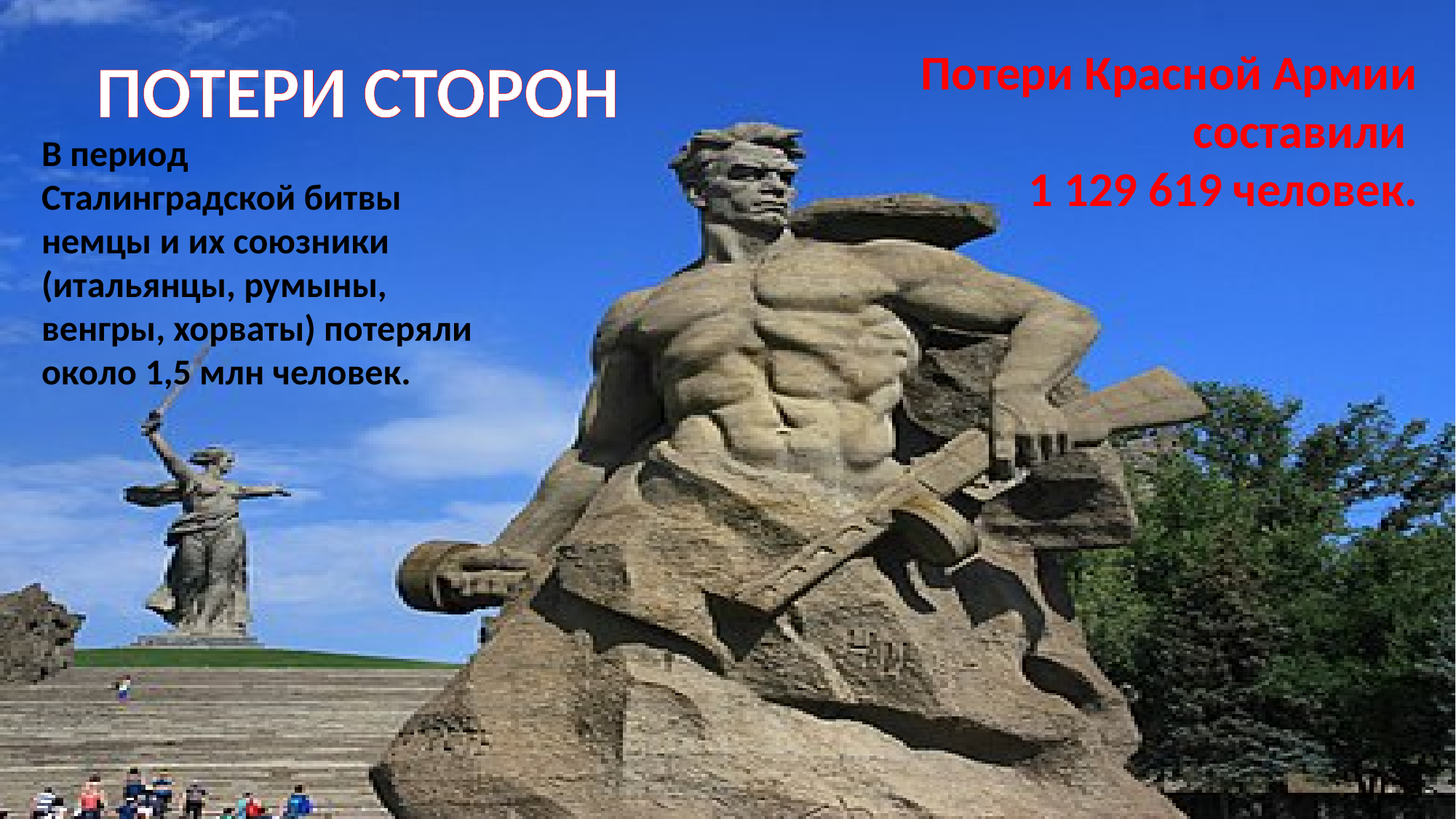

Потери Красной Армии составили
1 129 619 человек.
ПОТЕРИ СТОРОН
В период
Сталинградской битвы немцы и их союзники (итальянцы, румыны, венгры, хорваты) потеряли
около 1,5 млн человек.